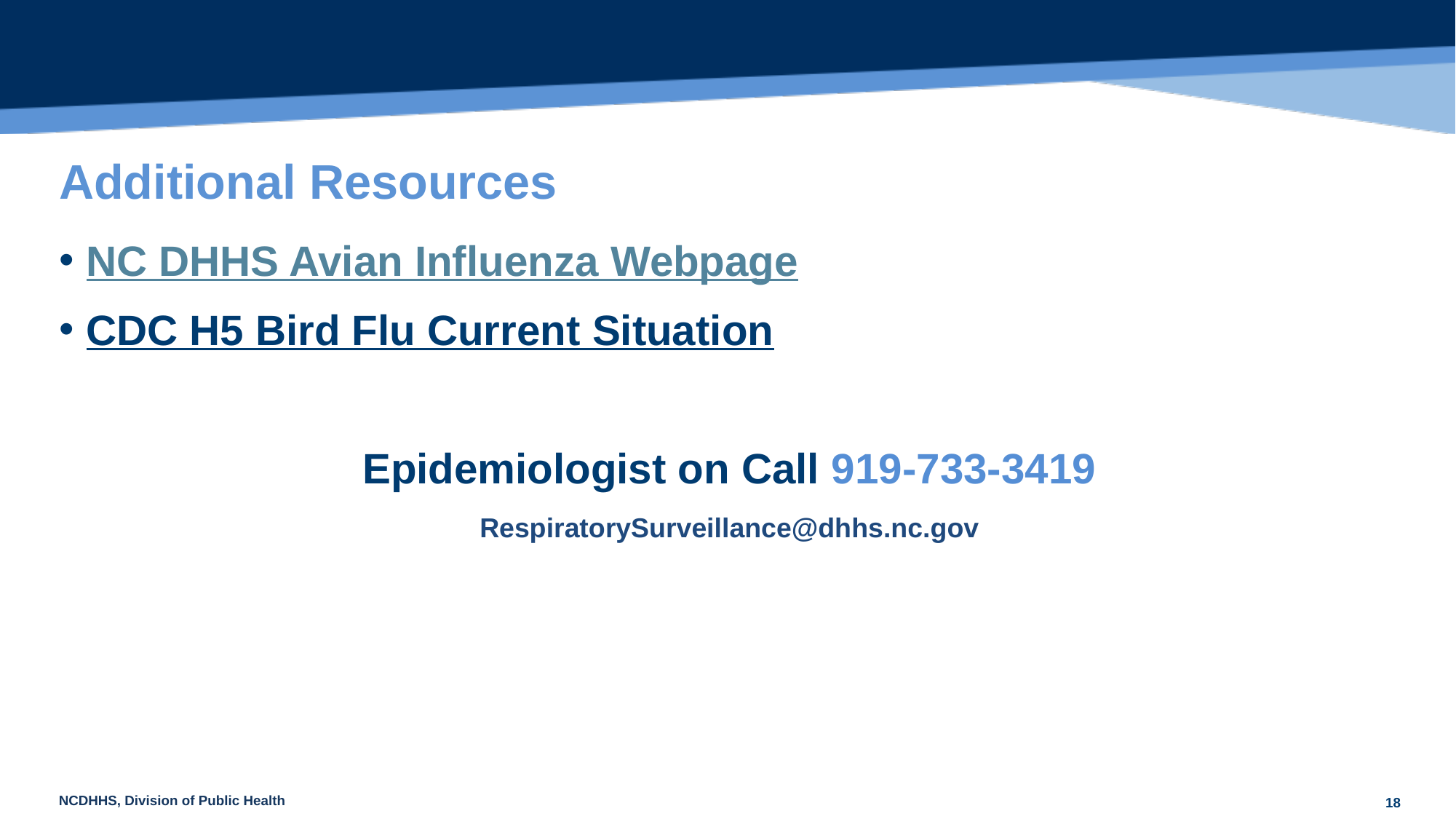

# Additional Resources
NC DHHS Avian Influenza Webpage
CDC H5 Bird Flu Current Situation

Epidemiologist on Call 919-733-3419
RespiratorySurveillance@dhhs.nc.gov

18